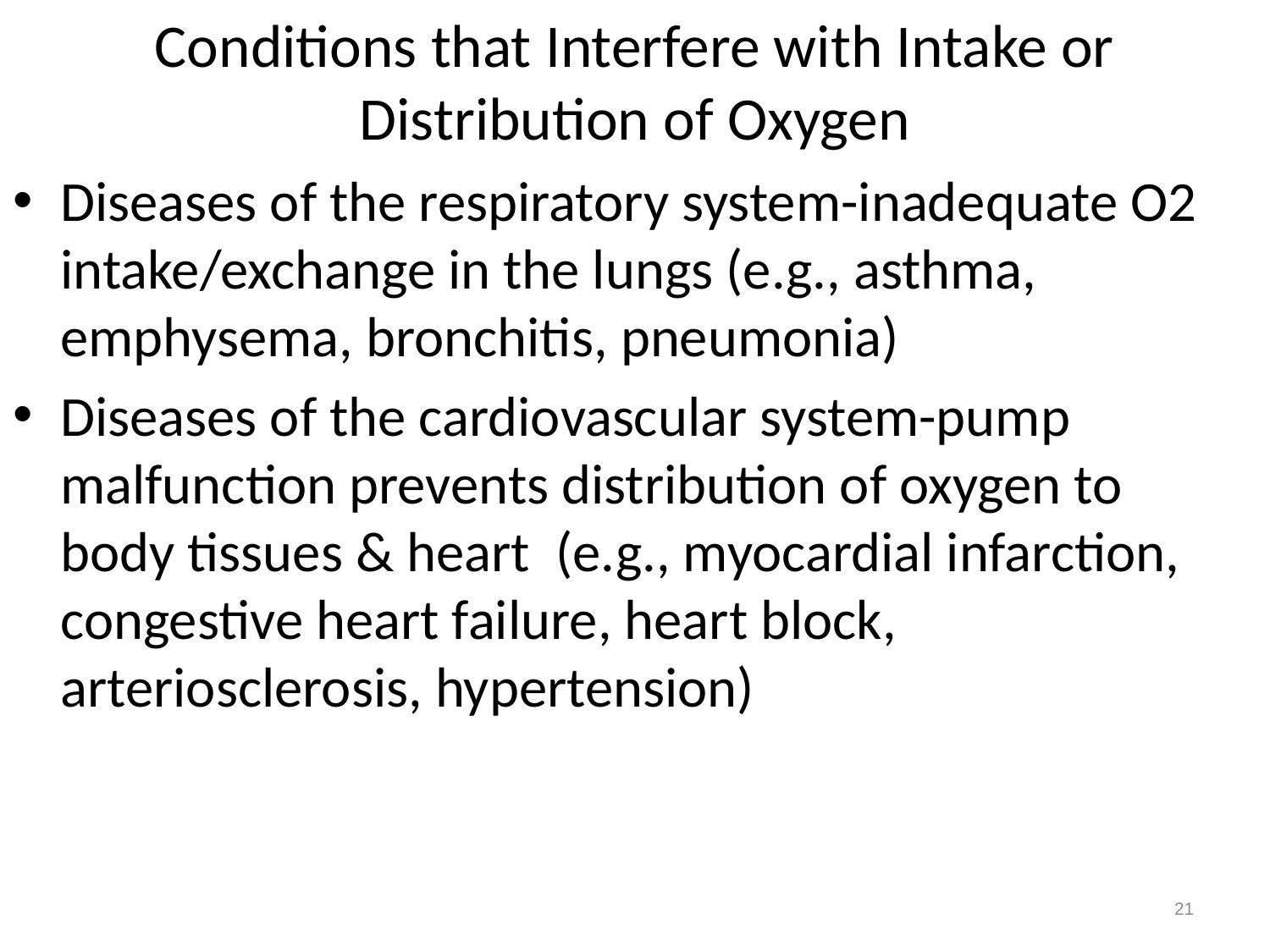

# Conditions that Interfere with Intake or Distribution of Oxygen
Diseases of the respiratory system-inadequate O2 intake/exchange in the lungs (e.g., asthma, emphysema, bronchitis, pneumonia)
Diseases of the cardiovascular system-pump malfunction prevents distribution of oxygen to body tissues & heart  (e.g., myocardial infarction, congestive heart failure, heart block, arteriosclerosis, hypertension)

21